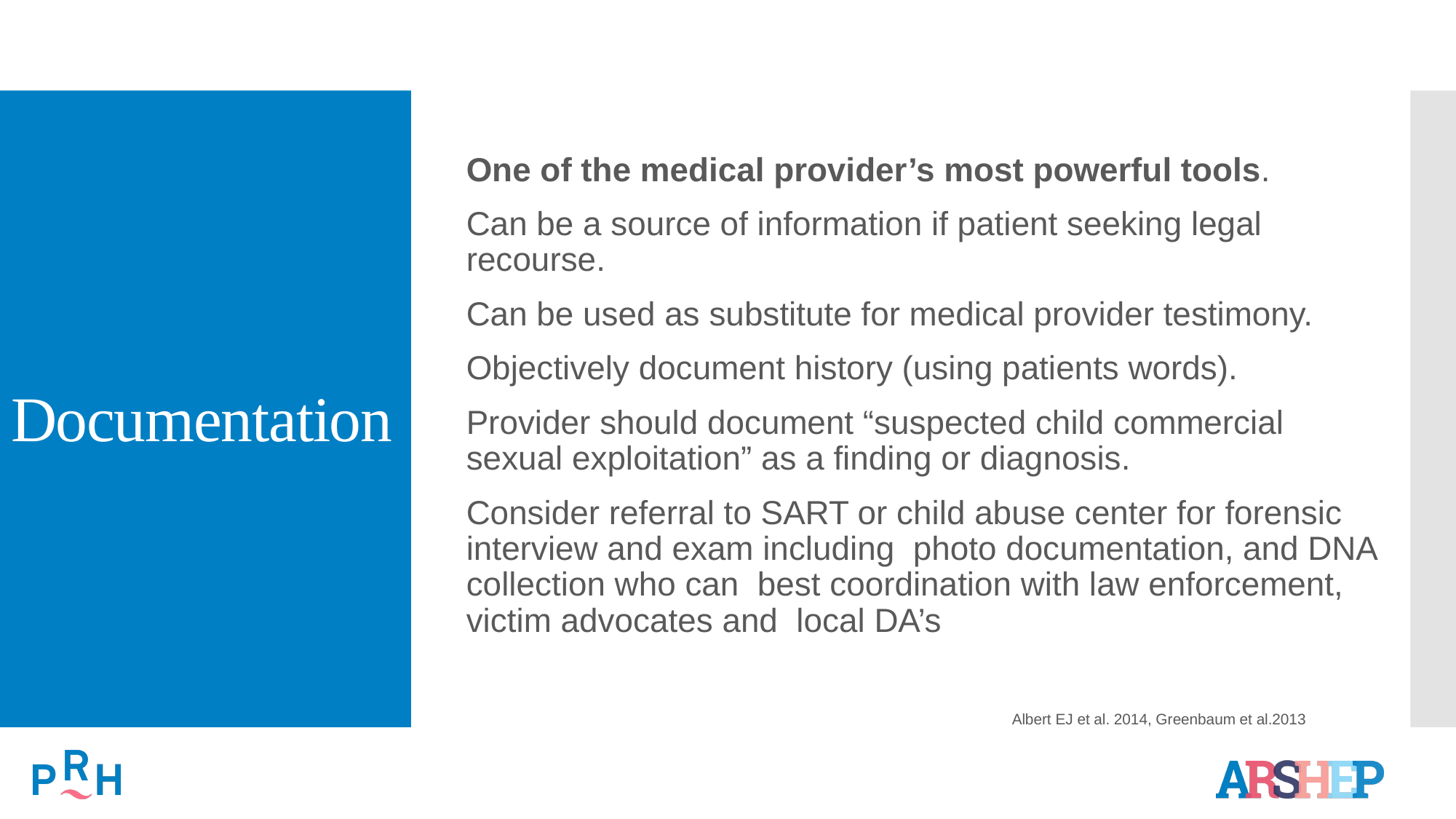

One of the medical provider’s most powerful tools.
Can be a source of information if patient seeking legal recourse.
Can be used as substitute for medical provider testimony.
Objectively document history (using patients words).
Provider should document “suspected child commercial sexual exploitation” as a finding or diagnosis.
Consider referral to SART or child abuse center for forensic interview and exam including  photo documentation, and DNA collection who can  best coordination with law enforcement, victim advocates and  local DA’s

					Albert EJ et al. 2014, Greenbaum et al.2013
# Documentation